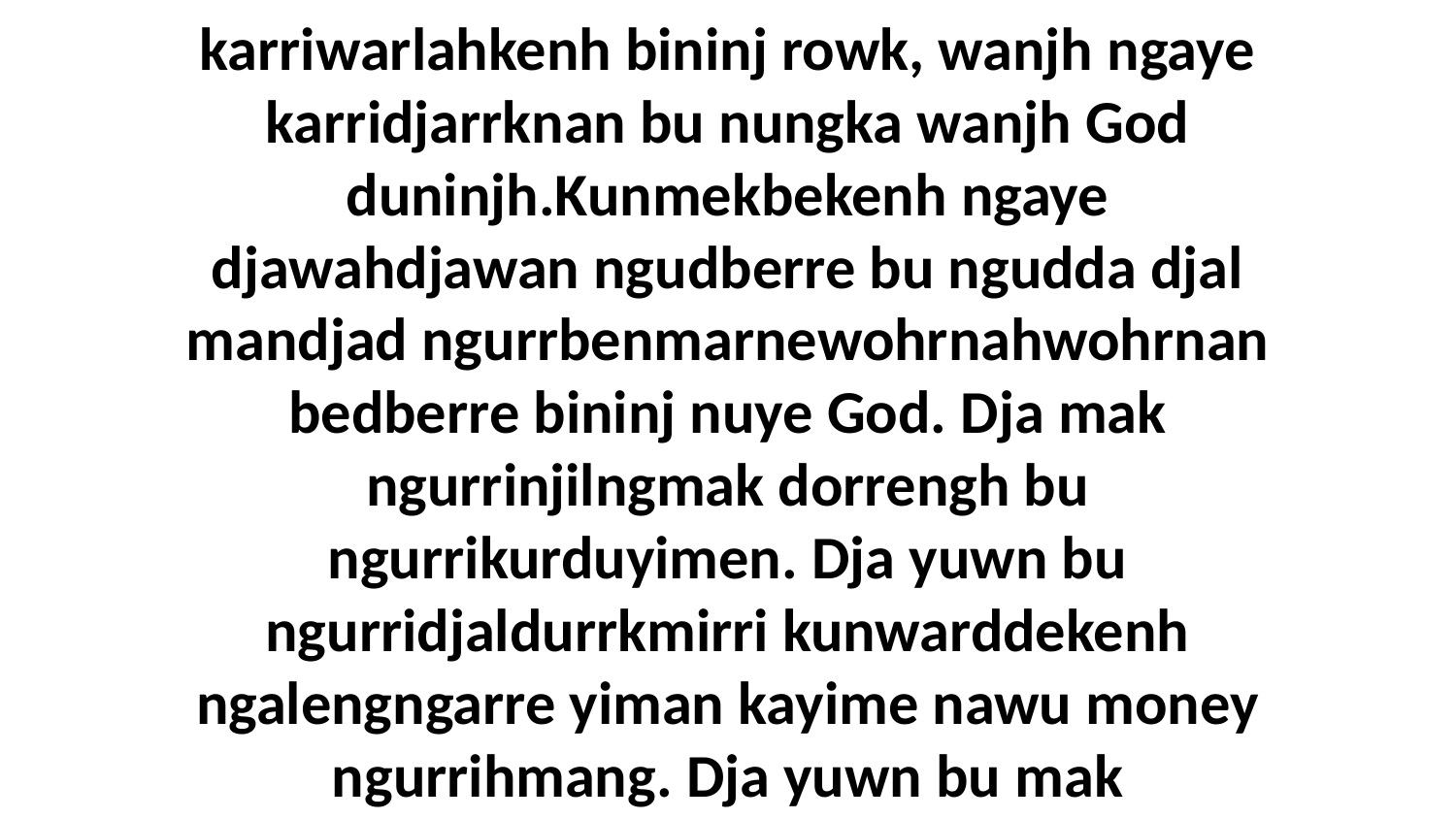

1-2 Mah, wanjh ngaye ngadjare wohbengyolyolme ngudberre nawu ngurriwohrnan yiwarrudj ngalengngarre. Ngaye mak ngawohrnan ngarre yiwarrudj, dja mak nganang kore Christ djakbekkabekkang. Kaluk yerrekah bu God kankukbukkan Christ kadberre karriwarlahkenh bininj rowk, wanjh ngaye karridjarrknan bu nungka wanjh God duninjh.Kunmekbekenh ngaye djawahdjawan ngudberre bu ngudda djal mandjad ngurrbenmarnewohrnahwohrnan bedberre bininj nuye God. Dja mak ngurrinjilngmak dorrengh bu ngurrikurduyimen. Dja yuwn bu ngurridjaldurrkmirri kunwarddekenh ngalengngarre yiman kayime nawu money ngurrihmang. Dja yuwn bu mak ngudmandeleng ngurrikongiburren kore ngurridurrkmirri. Ngudda wanjh yiman kayime bininj nawu kahmirndenahnan mayh nawu sheep. Wanjh God nungandeleng ngunwong ngudberre bininj nawu ngurrbennahnan, wanjh ngurrbendjalmarnenjilngmaknin bedberre.